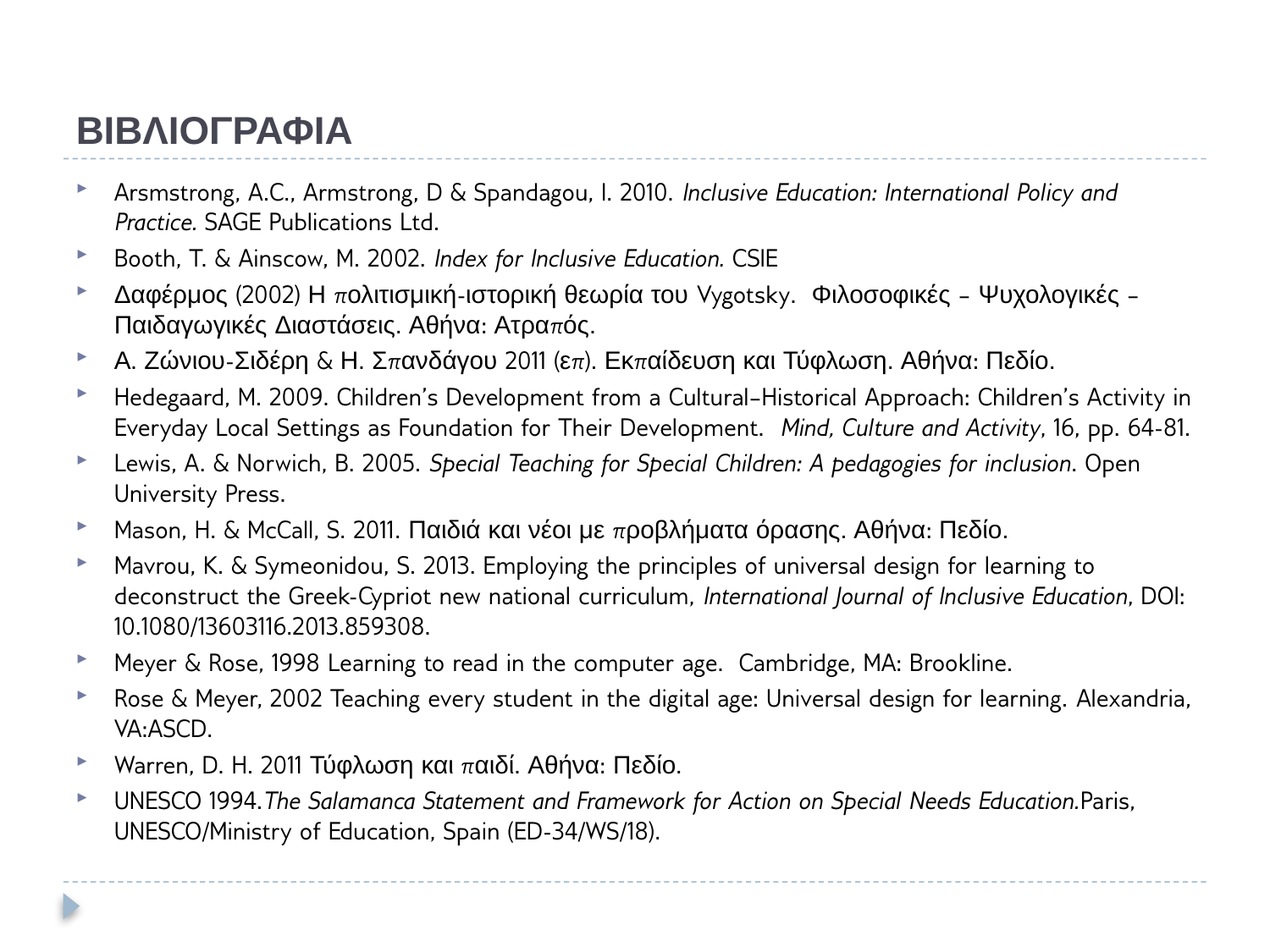

# ΒΙΒΛΙΟΓΡΑΦΙΑ
Arsmstrong, A.C., Armstrong, D & Spandagou, I. 2010. Inclusive Education: International Policy and Practice. SAGE Publications Ltd.
Booth, T. & Ainscow, M. 2002. Index for Inclusive Education. CSIE
Δαφέρμος (2002) Η πολιτισμική-ιστορική θεωρία του Vygotsky.  Φιλοσοφικές – Ψυχολογικές – Παιδαγωγικές Διαστάσεις. Αθήνα: Ατραπός.
Α. Ζώνιου-Σιδέρη & Η. Σπανδάγου 2011 (επ). Εκπαίδευση και Τύφλωση. Αθήνα: Πεδίο.
Hedegaard, M. 2009. Children’s Development from a Cultural–Historical Approach: Children’s Activity in Everyday Local Settings as Foundation for Their Development.  Mind, Culture and Activity, 16, pp. 64-81.
Lewis, A. & Norwich, B. 2005. Special Teaching for Special Children: A pedagogies for inclusion. Open University Press.
Mason, H. & McCall, S. 2011. Παιδιά και νέοι με προβλήματα όρασης. Αθήνα: Πεδίο.
Mavrou, K. & Symeonidou, S. 2013. Employing the principles of universal design for learning to deconstruct the Greek-Cypriot new national curriculum, International Journal of Inclusive Education, DOI: 10.1080/13603116.2013.859308.
Meyer & Rose, 1998 Learning to read in the computer age.  Cambridge, MA: Brookline.
Rose & Meyer, 2002 Teaching every student in the digital age: Universal design for learning. Alexandria, VA:ASCD.
Warren, D. H. 2011 Τύφλωση και παιδί. Αθήνα: Πεδίο.
UNESCO 1994.The Salamanca Statement and Framework for Action on Special Needs Education.Paris, UNESCO/Ministry of Education, Spain (ED-34/WS/18).